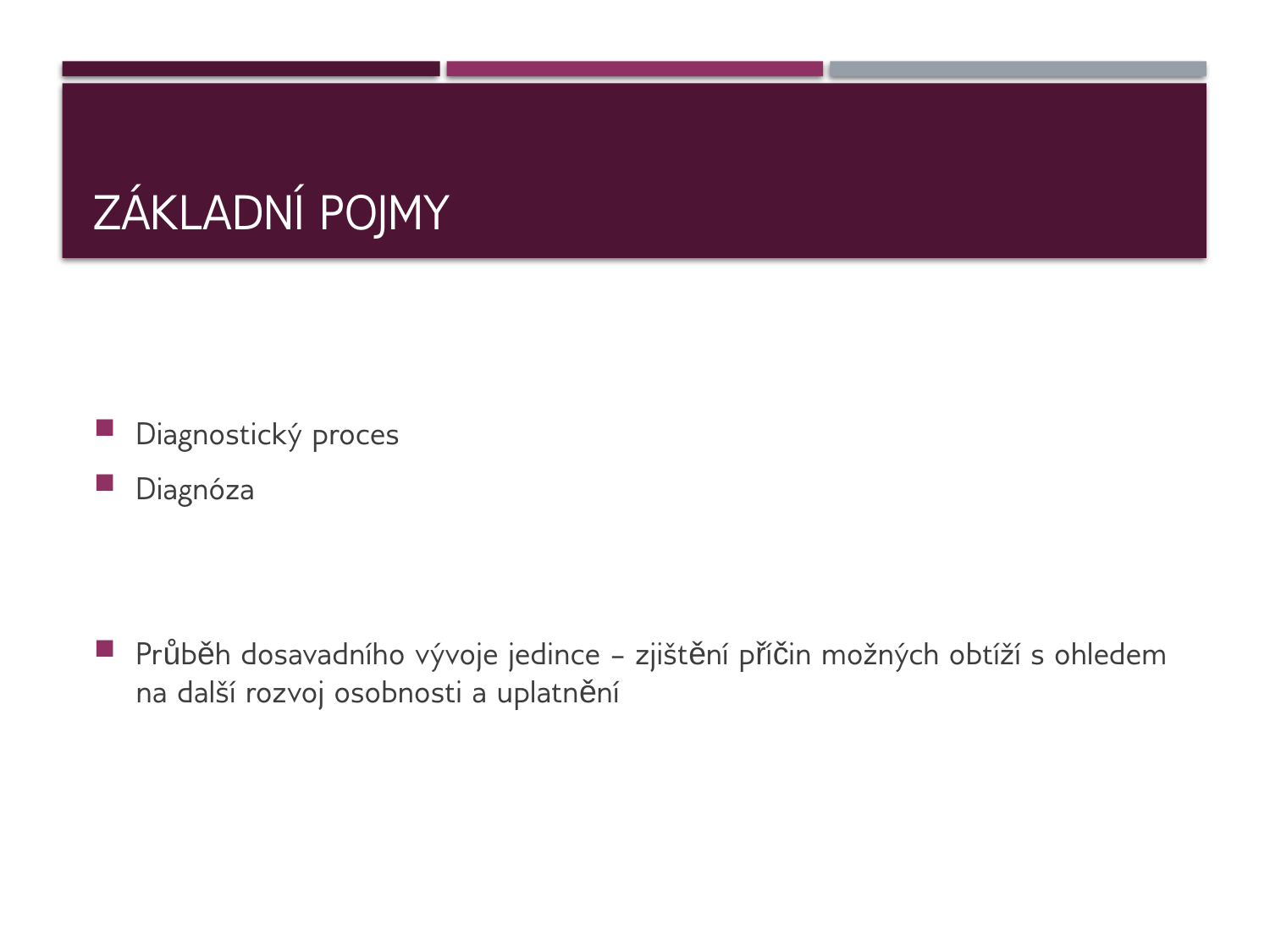

# ZÁKLADNÍ POJMY
Diagnostický proces
Diagnóza

Průběh dosavadního vývoje jedince – zjištění příčin možných obtíží s ohledem na další rozvoj osobnosti a uplatnění